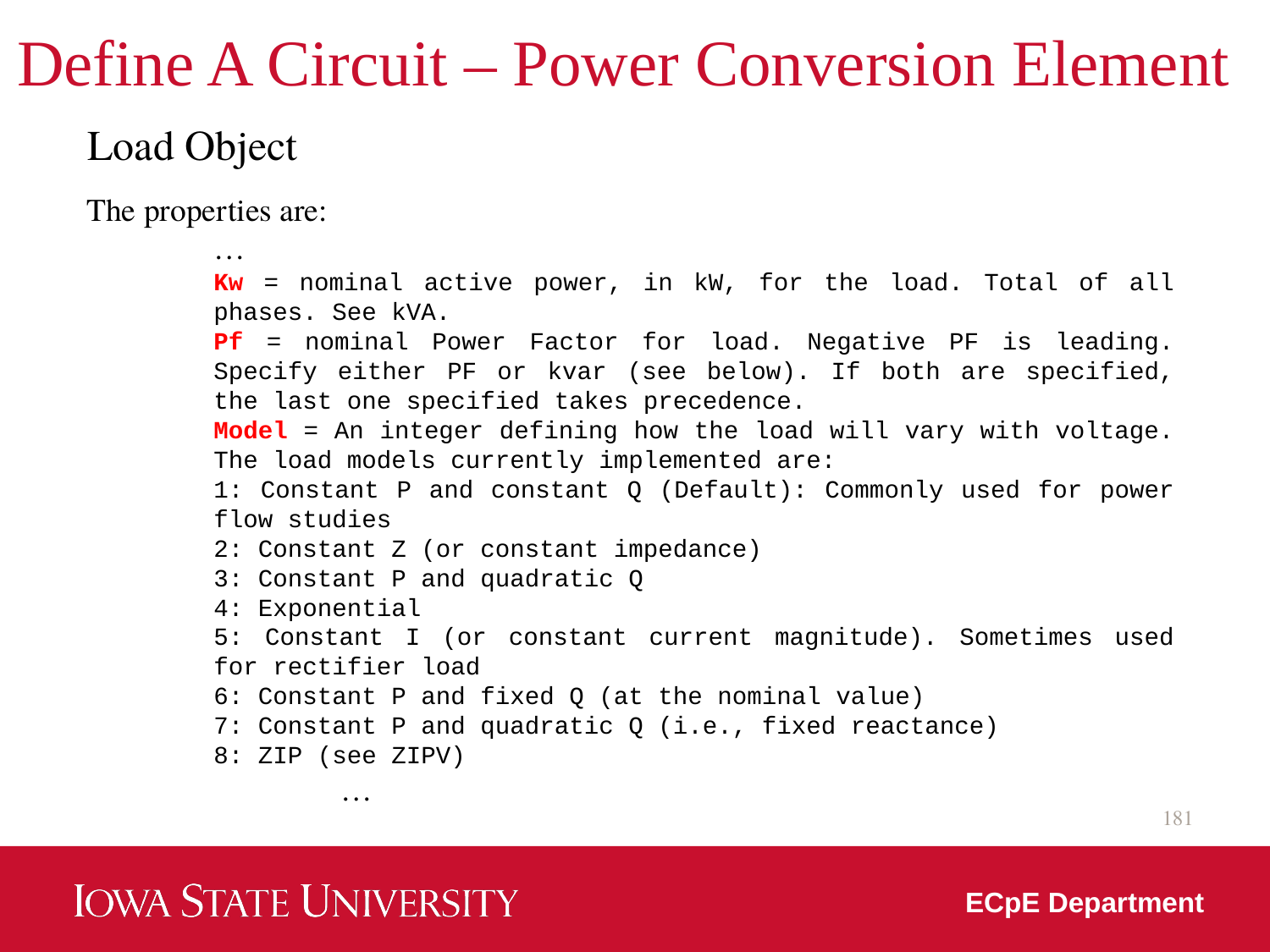

# Define A Circuit – Power Conversion Element
Load Object
The properties are:
	…
Kw = nominal active power, in kW, for the load. Total of all phases. See kVA.
Pf = nominal Power Factor for load. Negative PF is leading. Specify either PF or kvar (see below). If both are specified, the last one specified takes precedence.
Model = An integer defining how the load will vary with voltage. The load models currently implemented are:
1: Constant P and constant Q (Default): Commonly used for power flow studies
2: Constant Z (or constant impedance)
3: Constant P and quadratic Q
4: Exponential
5: Constant I (or constant current magnitude). Sometimes used for rectifier load
6: Constant P and fixed Q (at the nominal value)
7: Constant P and quadratic Q (i.e., fixed reactance)
8: ZIP (see ZIPV)
	…

181
ECpE Department